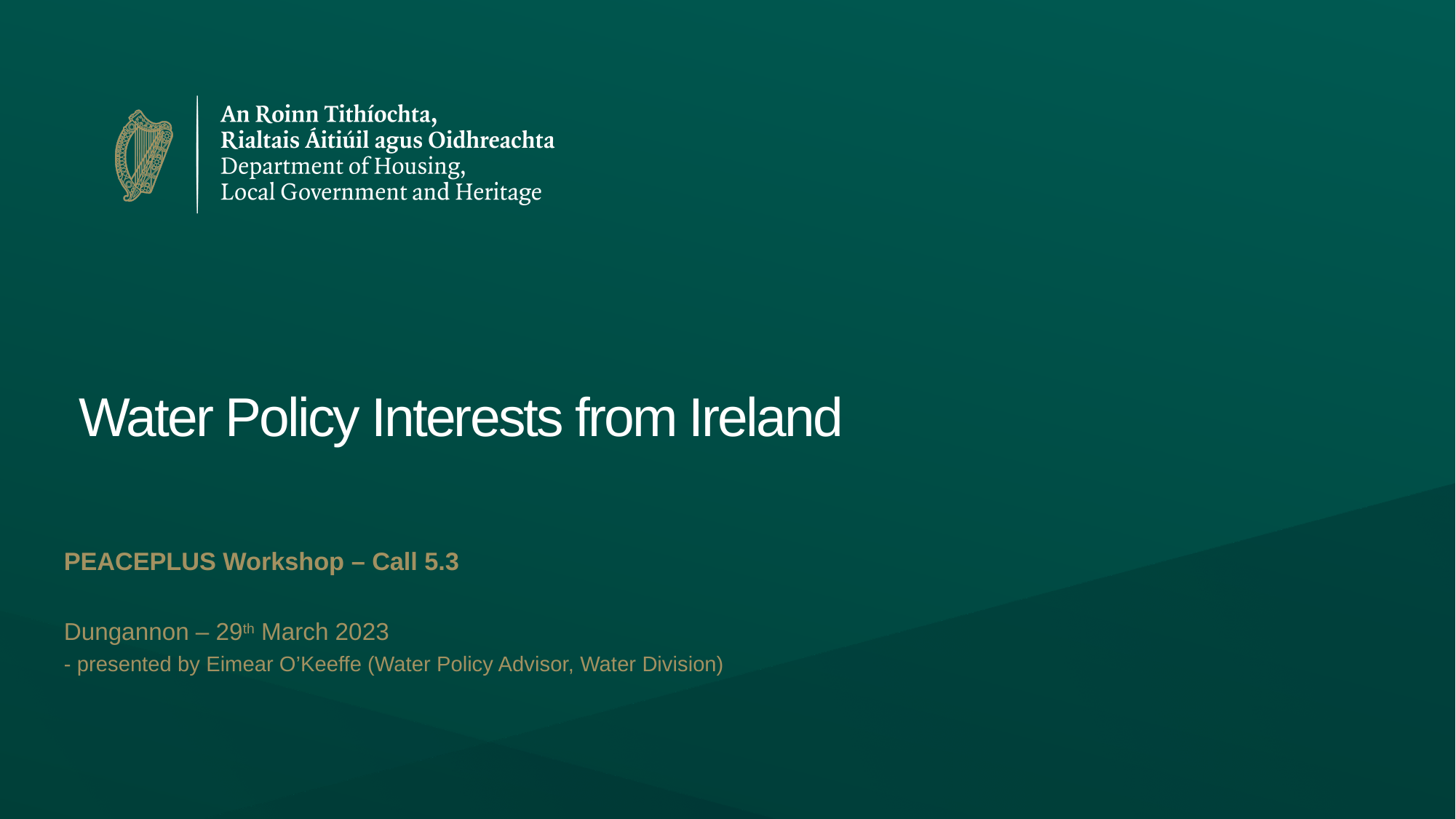

# Water Policy Interests from Ireland
PEACEPLUS Workshop – Call 5.3

Dungannon – 29th March 2023
- presented by Eimear O’Keeffe (Water Policy Advisor, Water Division)